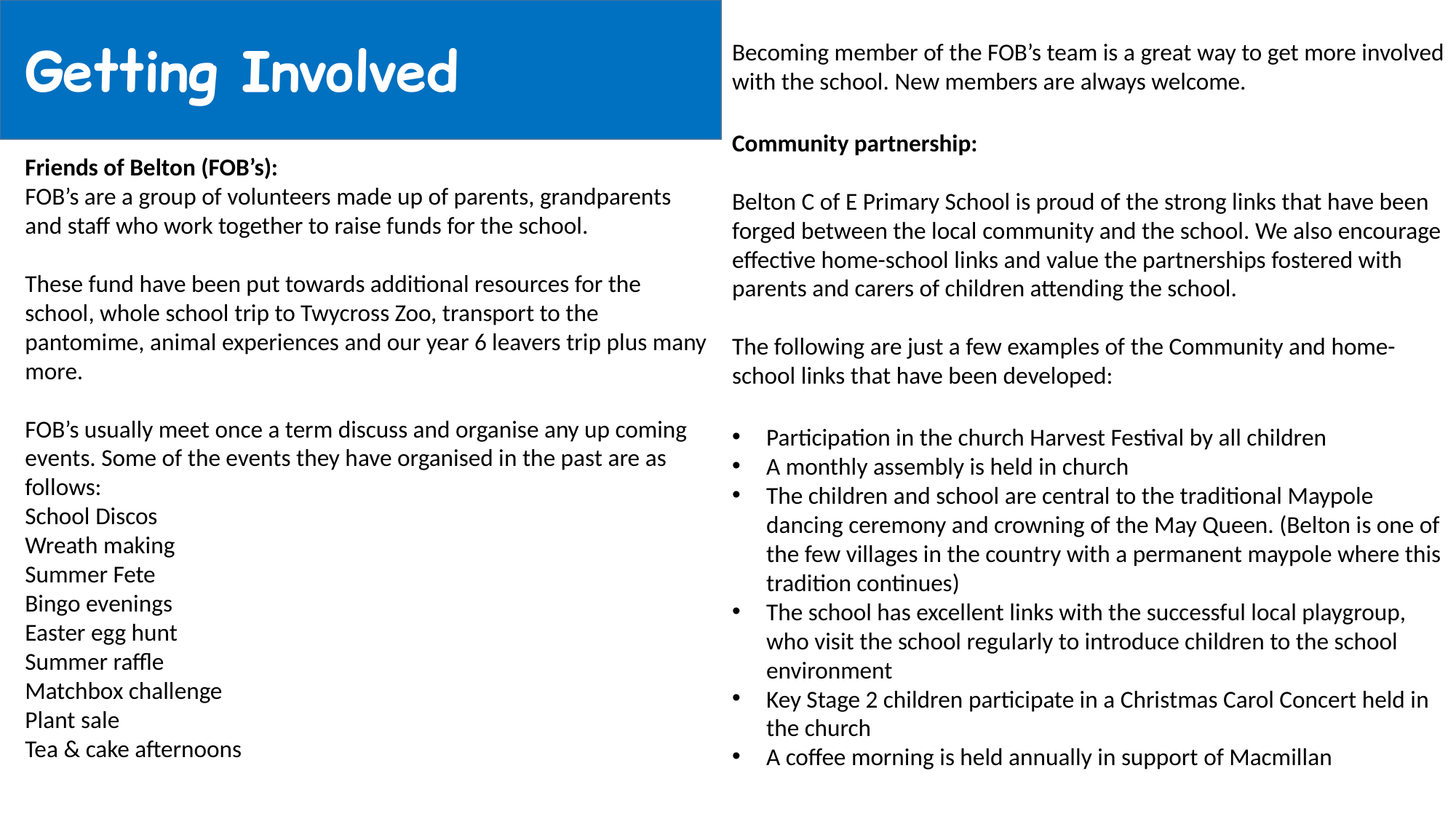

Getting Involved
Becoming member of the FOB’s team is a great way to get more involved with the school. New members are always welcome.

Community partnership:

Belton C of E Primary School is proud of the strong links that have been forged between the local community and the school. We also encourage effective home-school links and value the partnerships fostered with parents and carers of children attending the school.

The following are just a few examples of the Community and home-school links that have been developed:

Participation in the church Harvest Festival by all children
A monthly assembly is held in church
The children and school are central to the traditional Maypole dancing ceremony and crowning of the May Queen. (Belton is one of the few villages in the country with a permanent maypole where this tradition continues)
The school has excellent links with the successful local playgroup, who visit the school regularly to introduce children to the school environment
Key Stage 2 children participate in a Christmas Carol Concert held in the church
A coffee morning is held annually in support of Macmillan

Friends of Belton (FOB’s):
FOB’s are a group of volunteers made up of parents, grandparents and staff who work together to raise funds for the school.

These fund have been put towards additional resources for the school, whole school trip to Twycross Zoo, transport to the pantomime, animal experiences and our year 6 leavers trip plus many more.

FOB’s usually meet once a term discuss and organise any up coming events. Some of the events they have organised in the past are as follows:
School Discos
Wreath making
Summer Fete
Bingo evenings
Easter egg hunt
Summer raffle
Matchbox challenge
Plant sale
Tea & cake afternoons